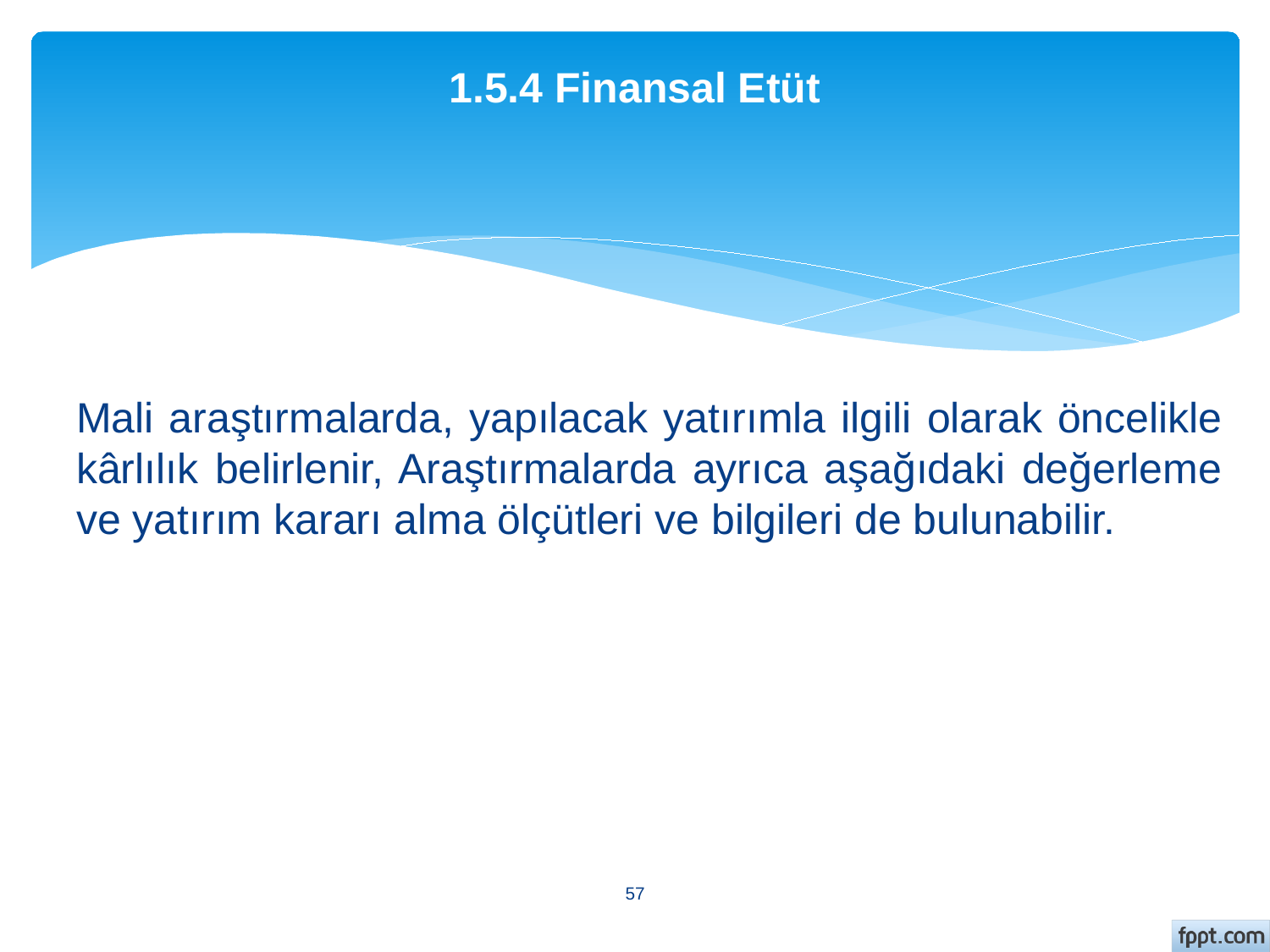

# 1.5.4 Finansal Etüt

Mali araştırmalarda, yapılacak yatırımla ilgili olarak öncelikle kârlılık belirlenir, Araştırmalarda ayrıca aşağıdaki değerleme ve yatırım kararı alma ölçütleri ve bilgileri de bulunabilir.

57